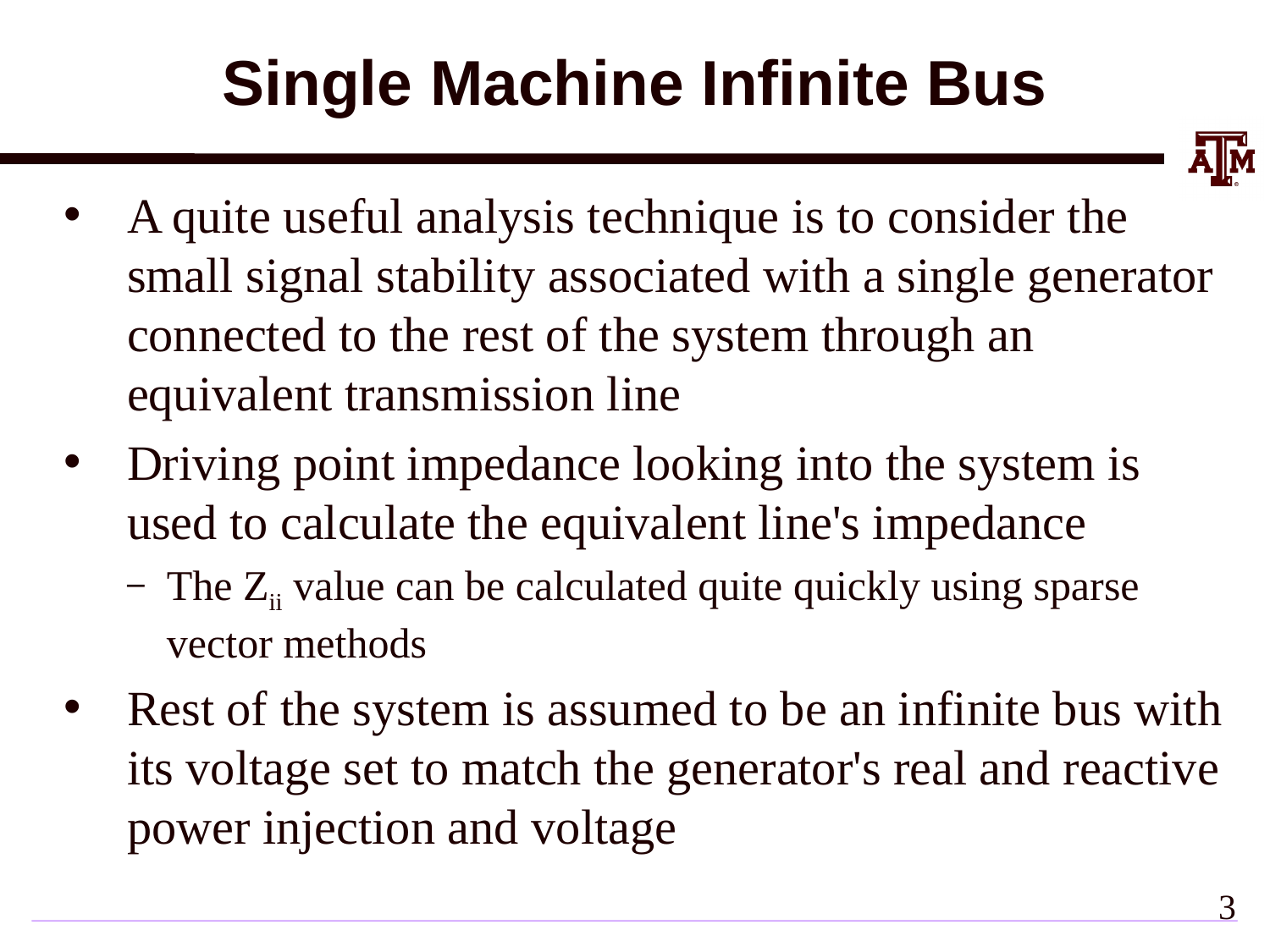

# Single Machine Infinite Bus
A quite useful analysis technique is to consider the small signal stability associated with a single generator connected to the rest of the system through an equivalent transmission line
Driving point impedance looking into the system is used to calculate the equivalent line's impedance
The Zii value can be calculated quite quickly using sparse vector methods
Rest of the system is assumed to be an infinite bus with its voltage set to match the generator's real and reactive power injection and voltage
3